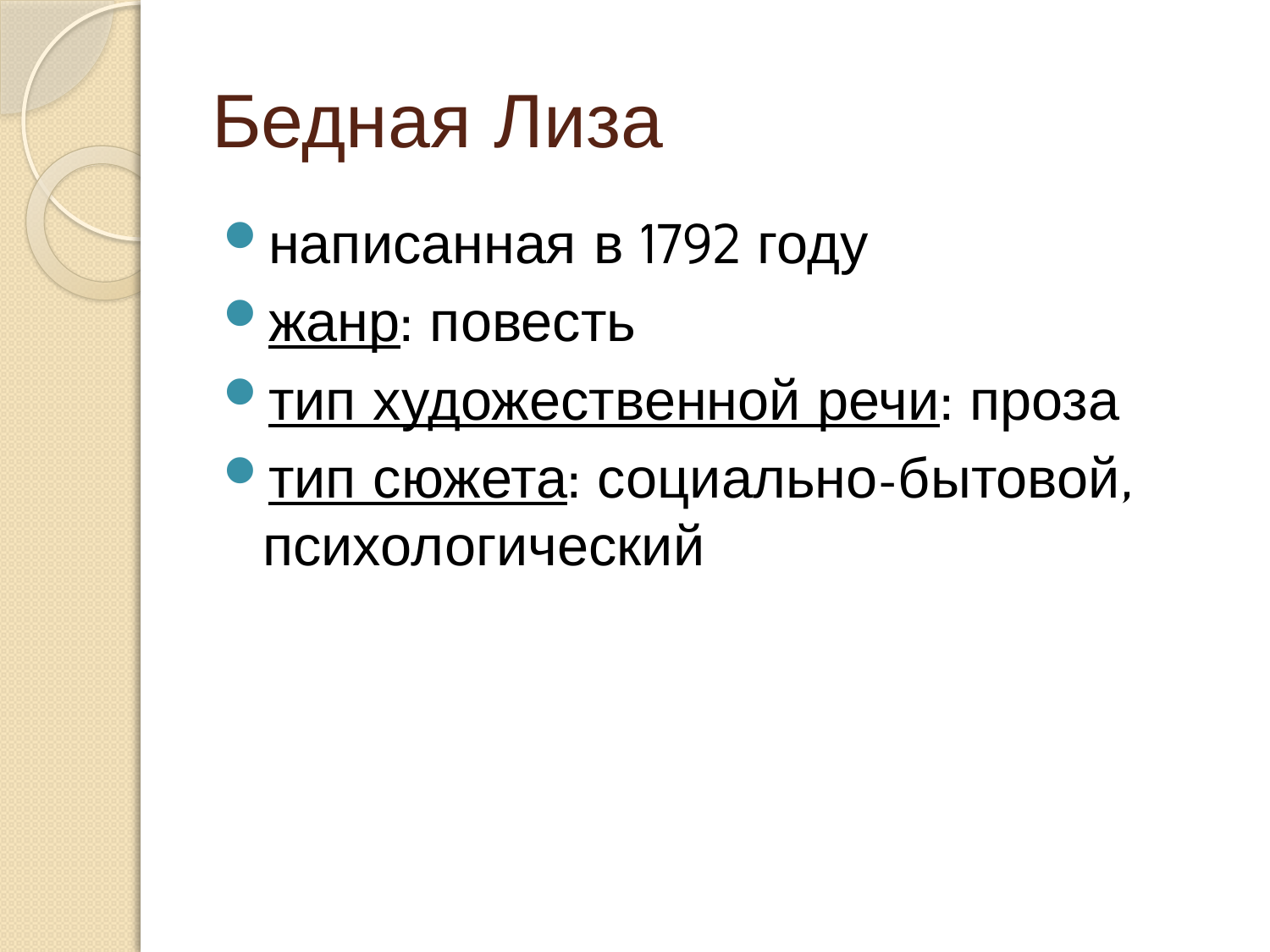

# Бедная Лиза
написанная в 1792 году
жанр: повесть
тип художественной речи: проза
тип сюжета: социально-бытовой, психологический